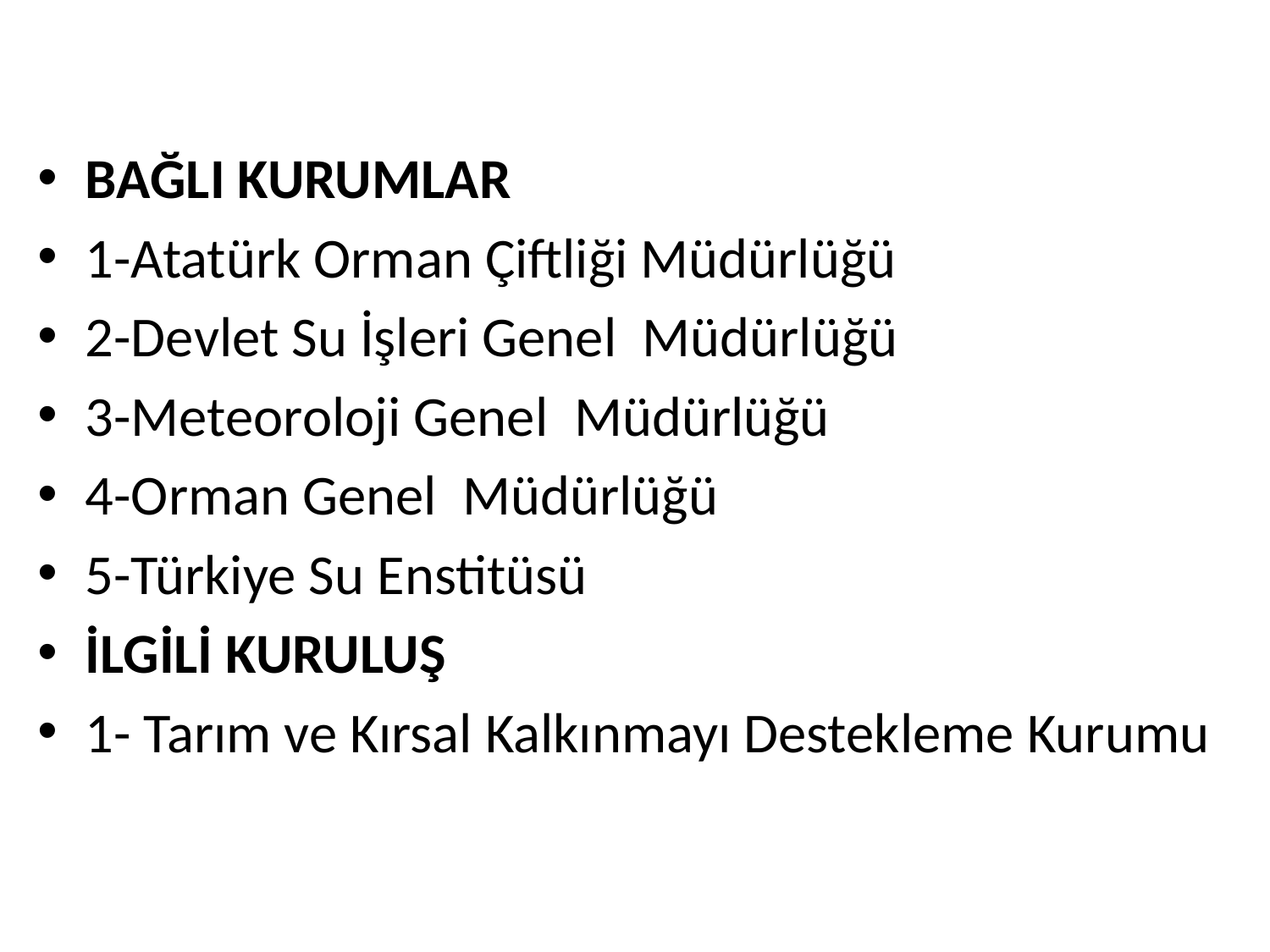

BAĞLI KURUMLAR
1-Atatürk Orman Çiftliği Müdürlüğü
2-Devlet Su İşleri Genel  Müdürlüğü
3-Meteoroloji Genel  Müdürlüğü
4-Orman Genel  Müdürlüğü
5-Türkiye Su Enstitüsü
İLGİLİ KURULUŞ
1- Tarım ve Kırsal Kalkınmayı Destekleme Kurumu